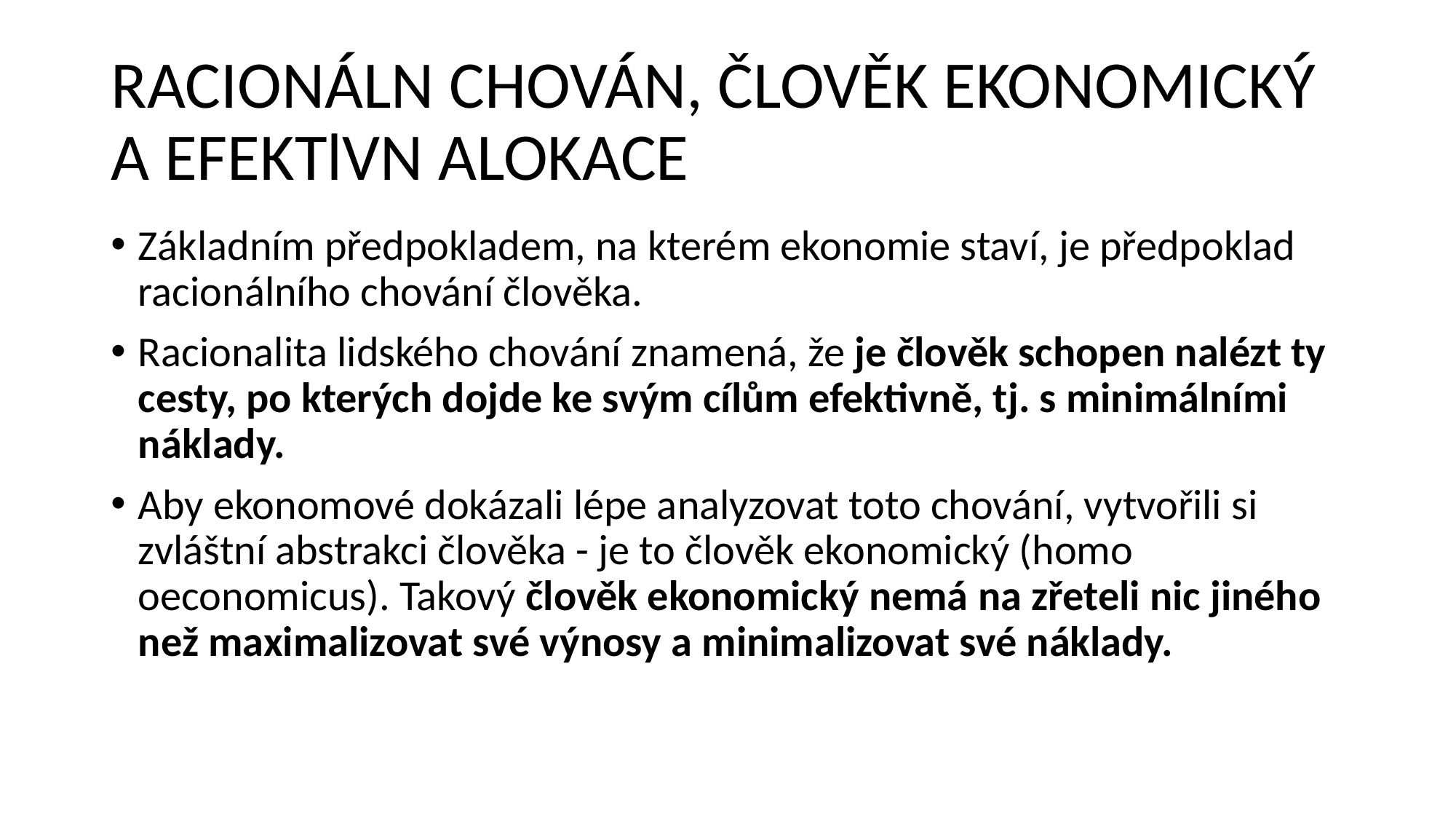

# RACIONÁLN CHOVÁN, ČLOVĚK EKONOMICKÝ A EFEKTlVN ALOKACE
Základním předpokladem, na kterém ekonomie staví, je předpoklad racionálního chování člověka.
Racionalita lidského chování znamená, že je člověk schopen nalézt ty cesty, po kterých dojde ke svým cílům efektivně, tj. s minimálními náklady.
Aby ekonomové dokázali lépe analyzovat toto chování, vytvořili si zvláštní abstrakci člověka - je to člověk ekonomický (homo oeconomicus). Takový člověk ekonomický nemá na zřeteli nic jiného než maximalizovat své výnosy a minimalizovat své náklady.